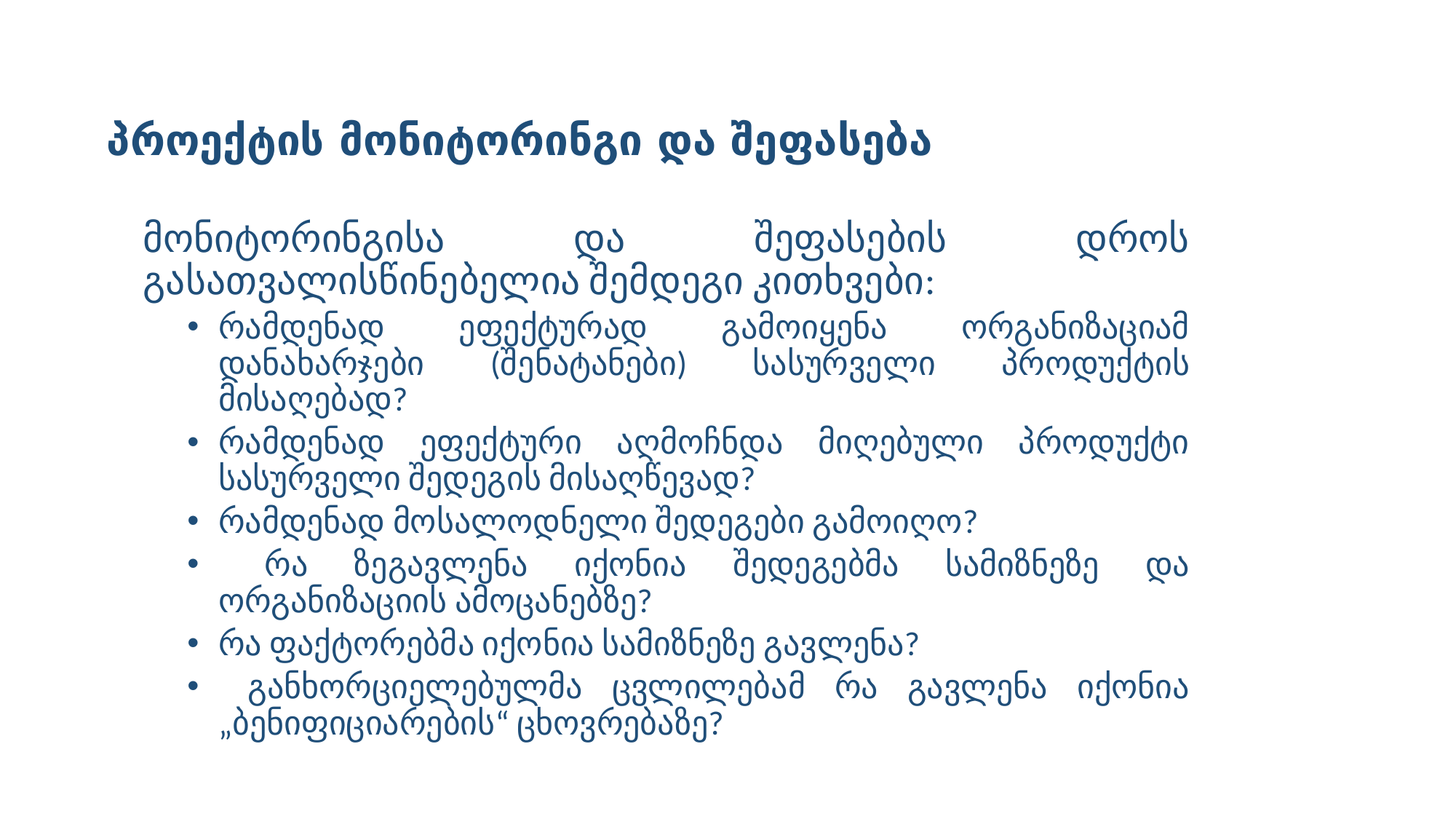

# პროექტის მონიტორინგი და შეფასება
მონიტორინგისა და შეფასების დროს გასათვალისწინებელია შემდეგი კითხვები:
რამდენად ეფექტურად გამოიყენა ორგანიზაციამ დანახარჯები (შენატანები) სასურველი პროდუქტის მისაღებად?
რამდენად ეფექტური აღმოჩნდა მიღებული პროდუქტი სასურველი შედეგის მისაღწევად?
რამდენად მოსალოდნელი შედეგები გამოიღო?
 რა ზეგავლენა იქონია შედეგებმა სამიზნეზე და ორგანიზაციის ამოცანებზე?
რა ფაქტორებმა იქონია სამიზნეზე გავლენა?
 განხორციელებულმა ცვლილებამ რა გავლენა იქონია „ბენიფიციარების“ ცხოვრებაზე?